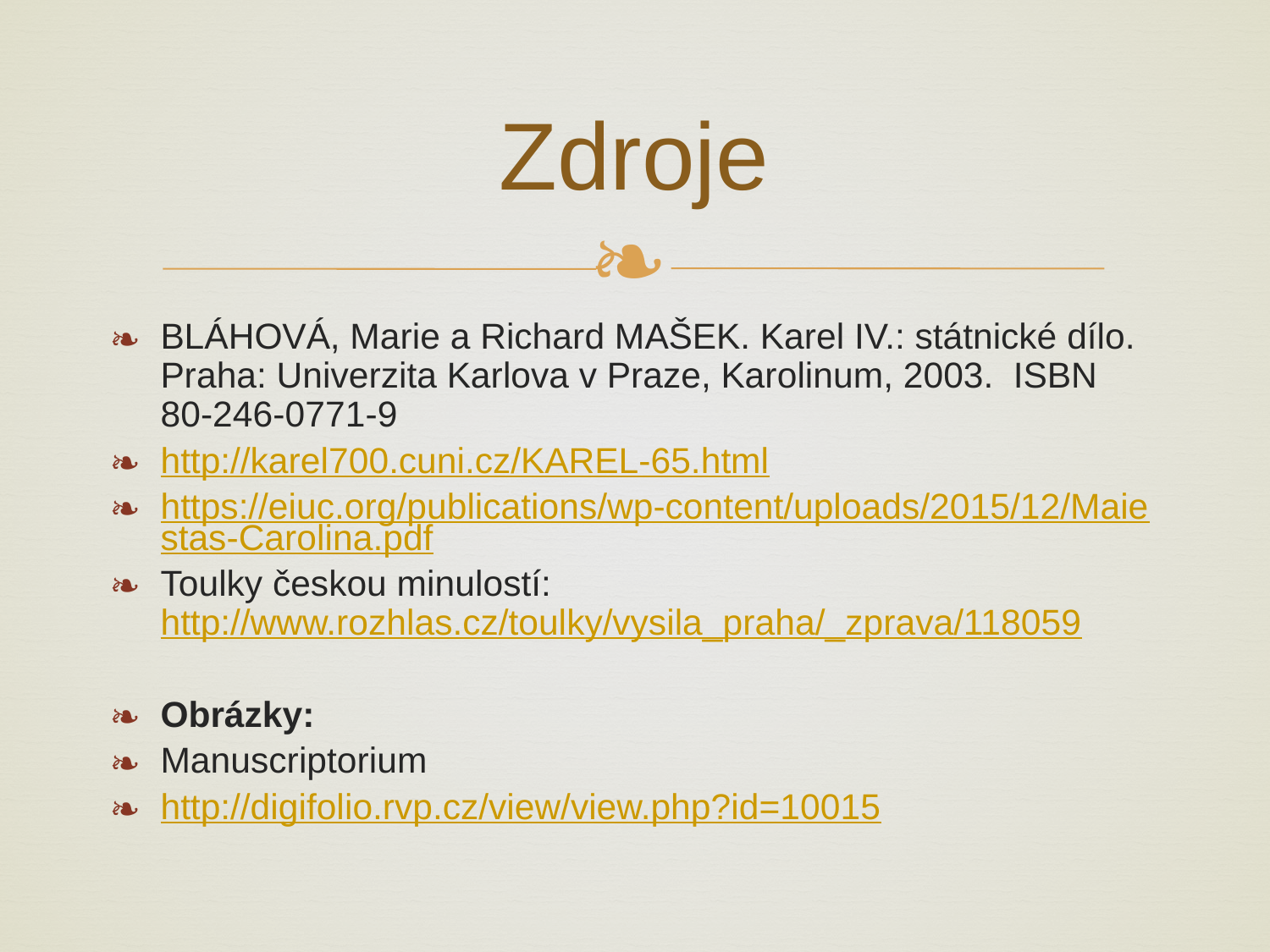

# Zdroje
BLÁHOVÁ, Marie a Richard MAŠEK. Karel IV.: státnické dílo. Praha: Univerzita Karlova v Praze, Karolinum, 2003.  ISBN 80-246-0771-9
http://karel700.cuni.cz/KAREL-65.html
https://eiuc.org/publications/wp-content/uploads/2015/12/Maiestas-Carolina.pdf
Toulky českou minulostí: http://www.rozhlas.cz/toulky/vysila_praha/_zprava/118059

Obrázky:
Manuscriptorium
http://digifolio.rvp.cz/view/view.php?id=10015